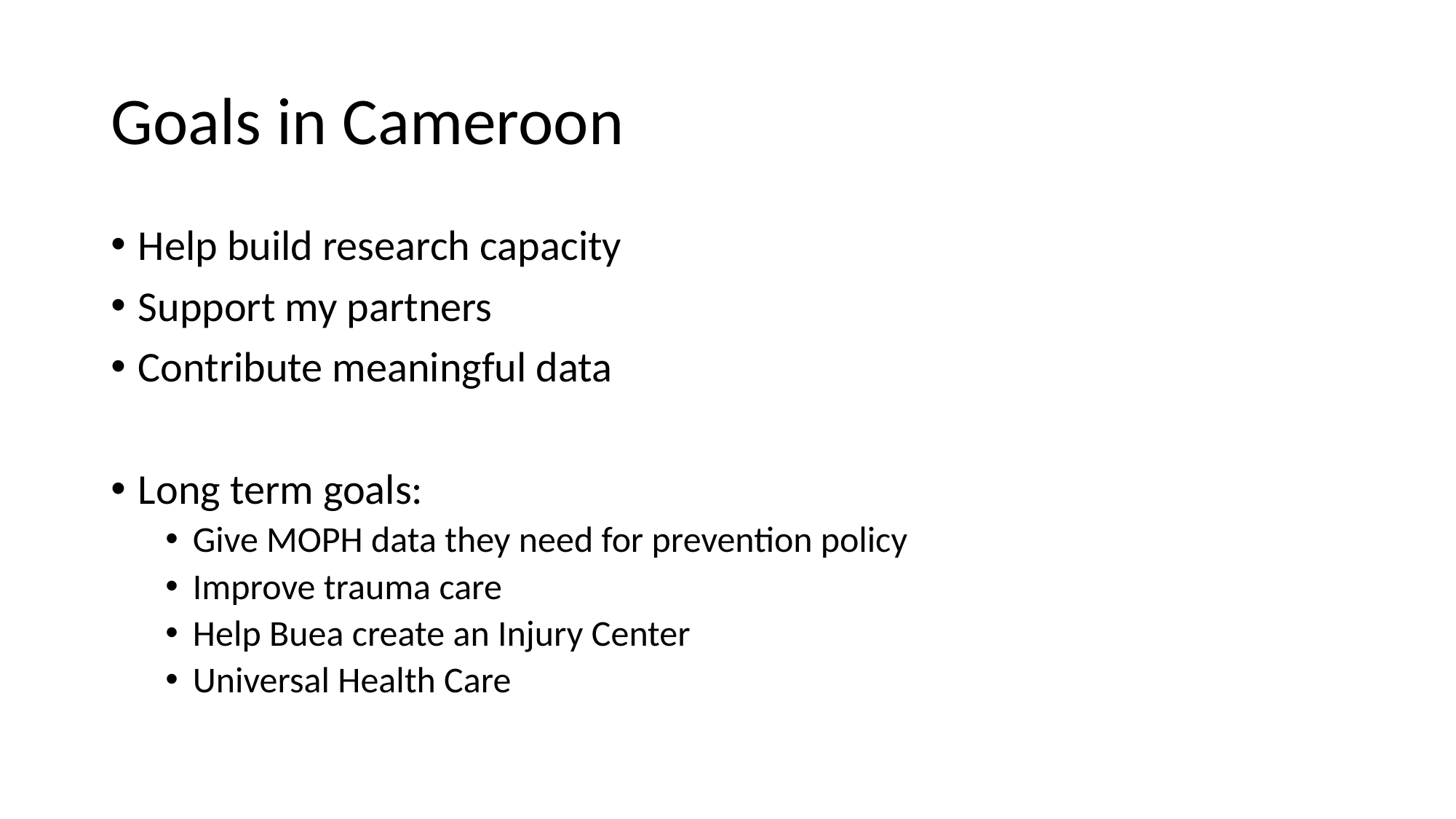

# Goals in Cameroon
Help build research capacity
Support my partners
Contribute meaningful data

Long term goals:
Give MOPH data they need for prevention policy
Improve trauma care
Help Buea create an Injury Center
Universal Health Care